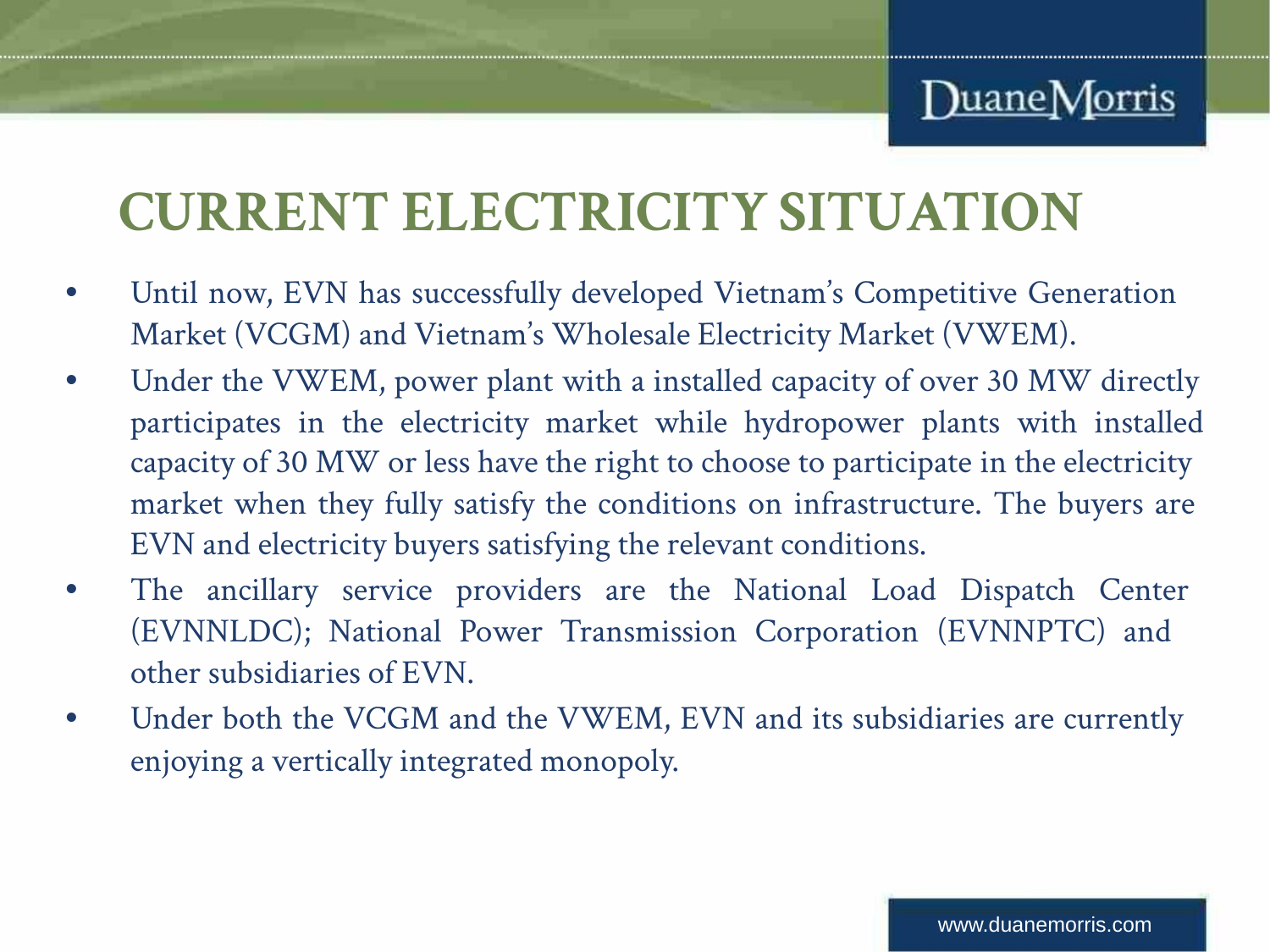

CURRENT ELECTRICITY SITUATION
• Until now, EVN has successfully developed Vietnam’s Competitive Generation
Market (VCGM) and Vietnam’s Wholesale Electricity Market (VWEM).
• Under the VWEM, power plant with a installed capacity of over 30 MW directly
participates in the electricity market while hydropower plants with installed
capacity of 30 MW or less have the right to choose to participate in the electricity
market when they fully satisfy the conditions on infrastructure. The buyers are
EVN and electricity buyers satisfying the relevant conditions.
• The ancillary service providers are the National Load Dispatch Center
(EVNNLDC); National Power Transmission Corporation (EVNNPTC) and
other subsidiaries of EVN.
• Under both the VCGM and the VWEM, EVN and its subsidiaries are currently
enjoying a vertically integrated monopoly.
www.duanemorris.com